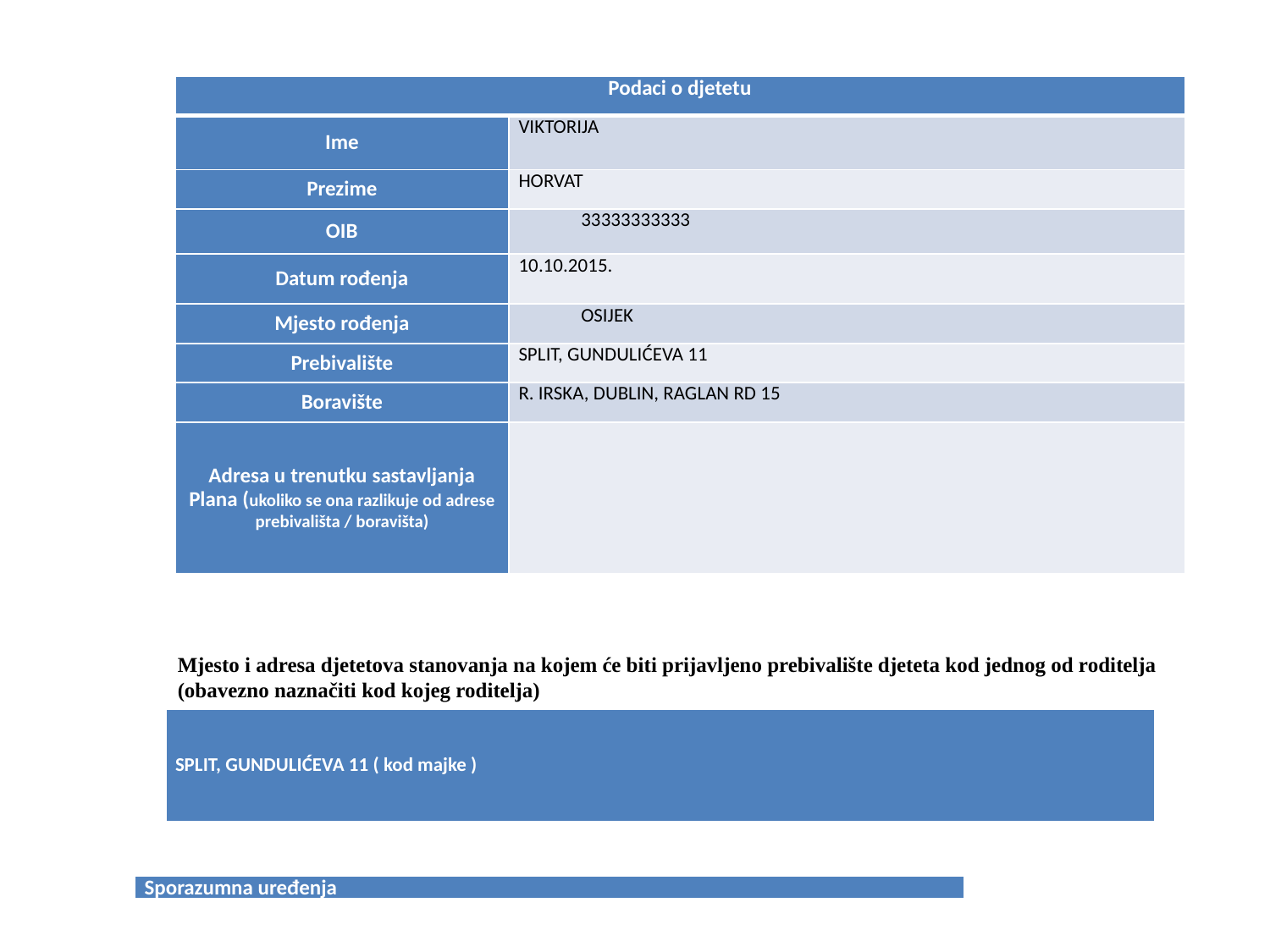

| Podaci o djetetu |  |
| --- | --- |
| Ime | VIKTORIJA |
| Prezime | HORVAT |
| OIB | 33333333333 |
| Datum rođenja | 10.10.2015. |
| Mjesto rođenja | OSIJEK |
| Prebivalište | SPLIT, GUNDULIĆEVA 11 |
| Boravište | R. IRSKA, DUBLIN, RAGLAN RD 15 |
| Adresa u trenutku sastavljanja Plana (ukoliko se ona razlikuje od adrese prebivališta / boravišta) |  |
Mjesto i adresa djetetova stanovanja na kojem će biti prijavljeno prebivalište djeteta kod jednog od roditelja (obavezno naznačiti kod kojeg roditelja)
| SPLIT, GUNDULIĆEVA 11 ( kod majke ) |
| --- |
| Sporazumna uređenja |
| --- |